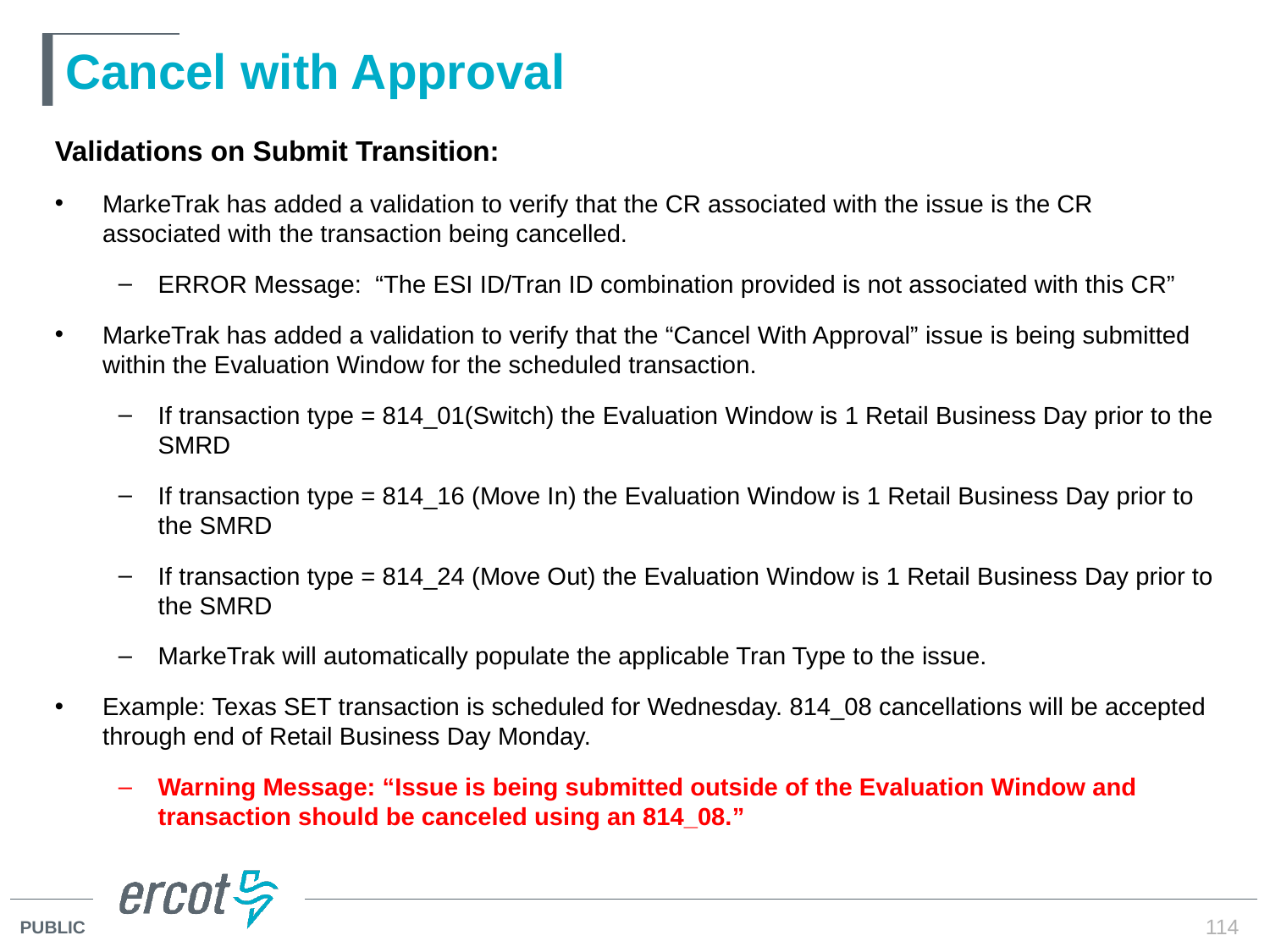

# Cancel with Approval
Validations on Submit Transition:
MarkeTrak has added a validation to verify that the CR associated with the issue is the CR associated with the transaction being cancelled.
ERROR Message:  “The ESI ID/Tran ID combination provided is not associated with this CR”
MarkeTrak has added a validation to verify that the “Cancel With Approval” issue is being submitted within the Evaluation Window for the scheduled transaction.
If transaction type = 814_01(Switch) the Evaluation Window is 1 Retail Business Day prior to the SMRD
If transaction type = 814_16 (Move In) the Evaluation Window is 1 Retail Business Day prior to the SMRD
If transaction type = 814_24 (Move Out) the Evaluation Window is 1 Retail Business Day prior to the SMRD
MarkeTrak will automatically populate the applicable Tran Type to the issue.
Example: Texas SET transaction is scheduled for Wednesday. 814_08 cancellations will be accepted through end of Retail Business Day Monday.
Warning Message: “Issue is being submitted outside of the Evaluation Window and transaction should be canceled using an 814_08.”
114